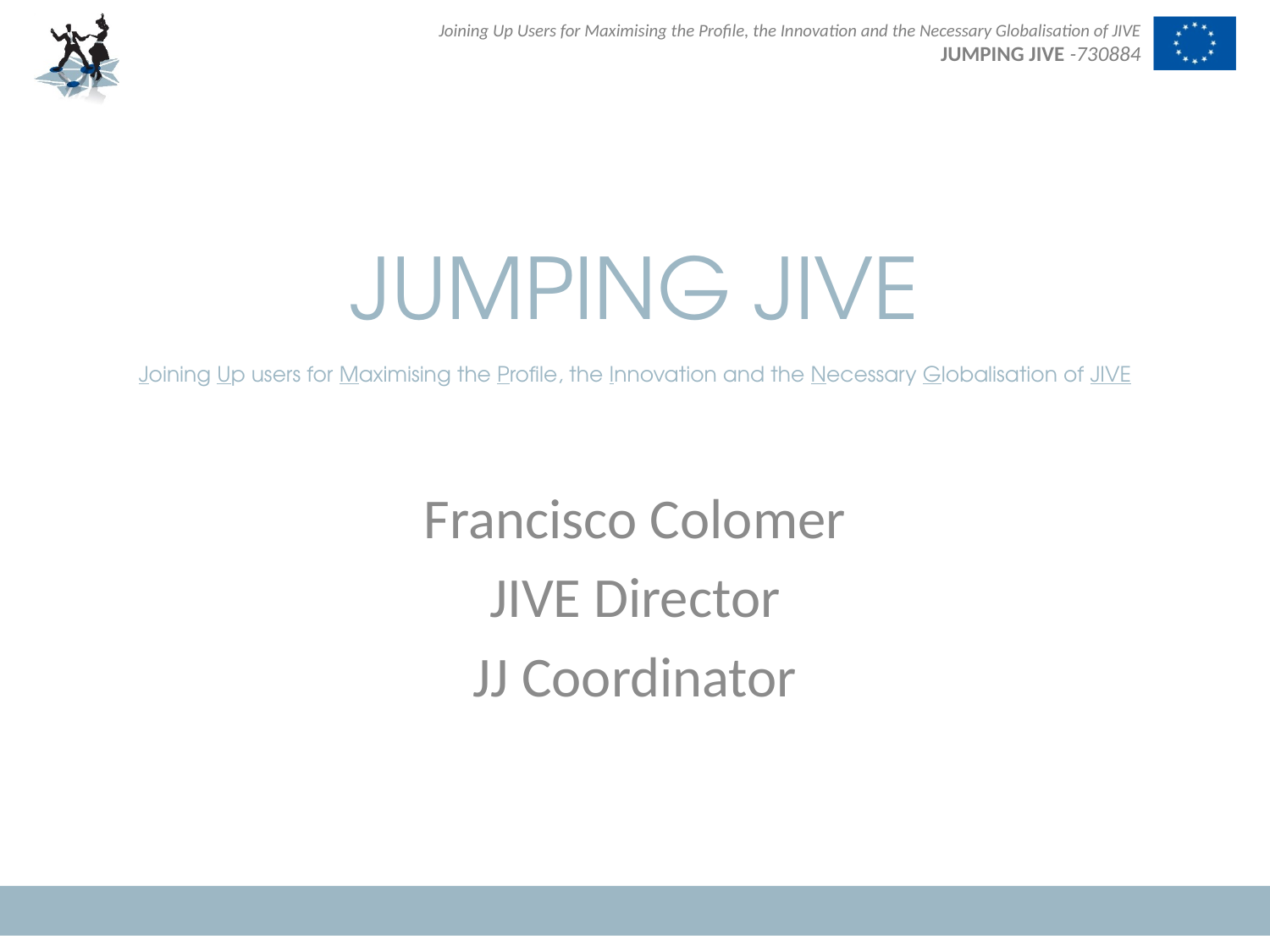

# JUMPING JIVE Joining Up users for Maximising the Profile, the Innovation and the Necessary Globalisation of JIVE
Francisco Colomer
JIVE Director
JJ Coordinator